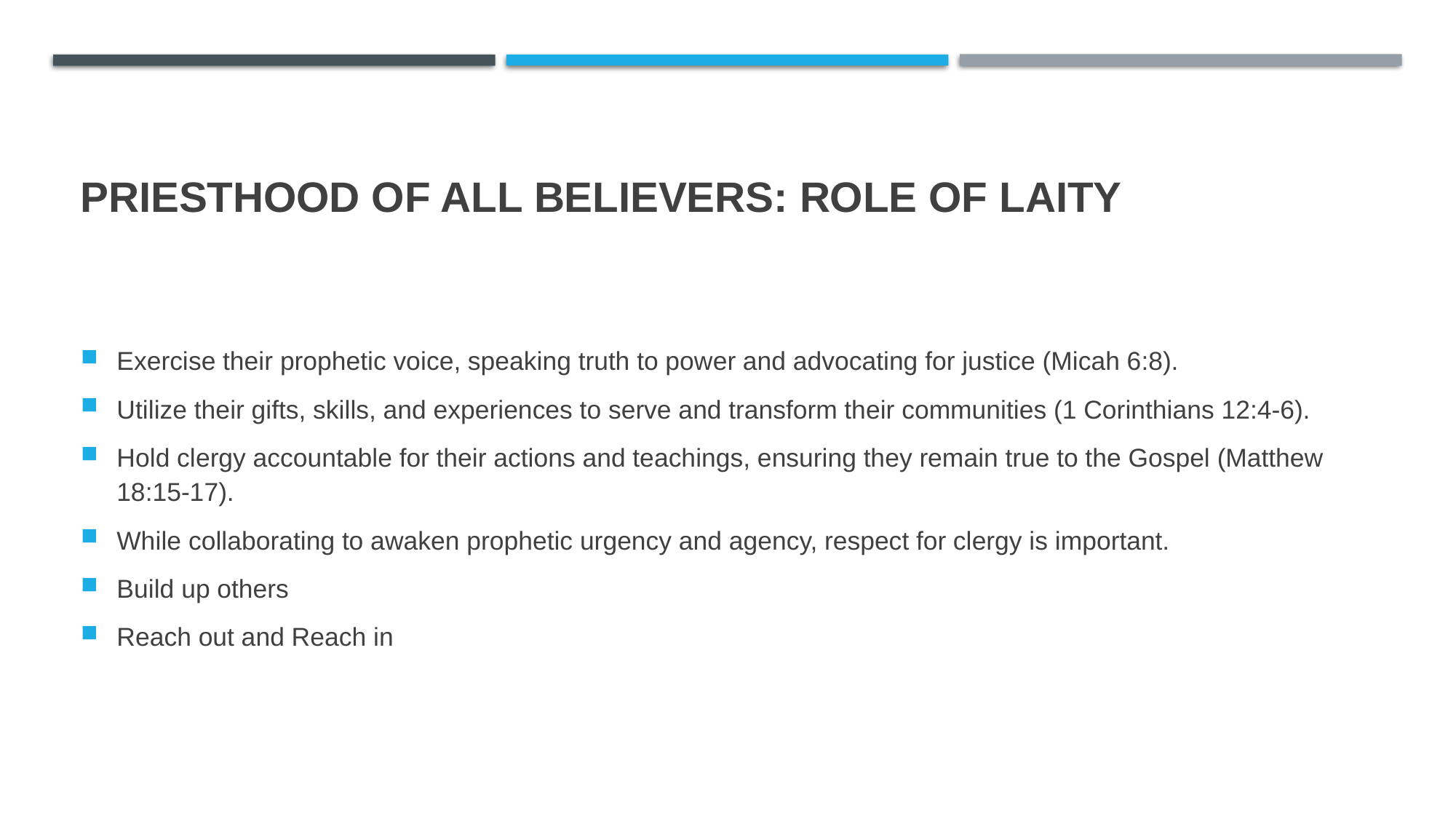

# Priesthood of All Believers: Role of Laity
Exercise their prophetic voice, speaking truth to power and advocating for justice (Micah 6:8).
Utilize their gifts, skills, and experiences to serve and transform their communities (1 Corinthians 12:4-6).
Hold clergy accountable for their actions and teachings, ensuring they remain true to the Gospel (Matthew 18:15-17).
While collaborating to awaken prophetic urgency and agency, respect for clergy is important.
Build up others
Reach out and Reach in